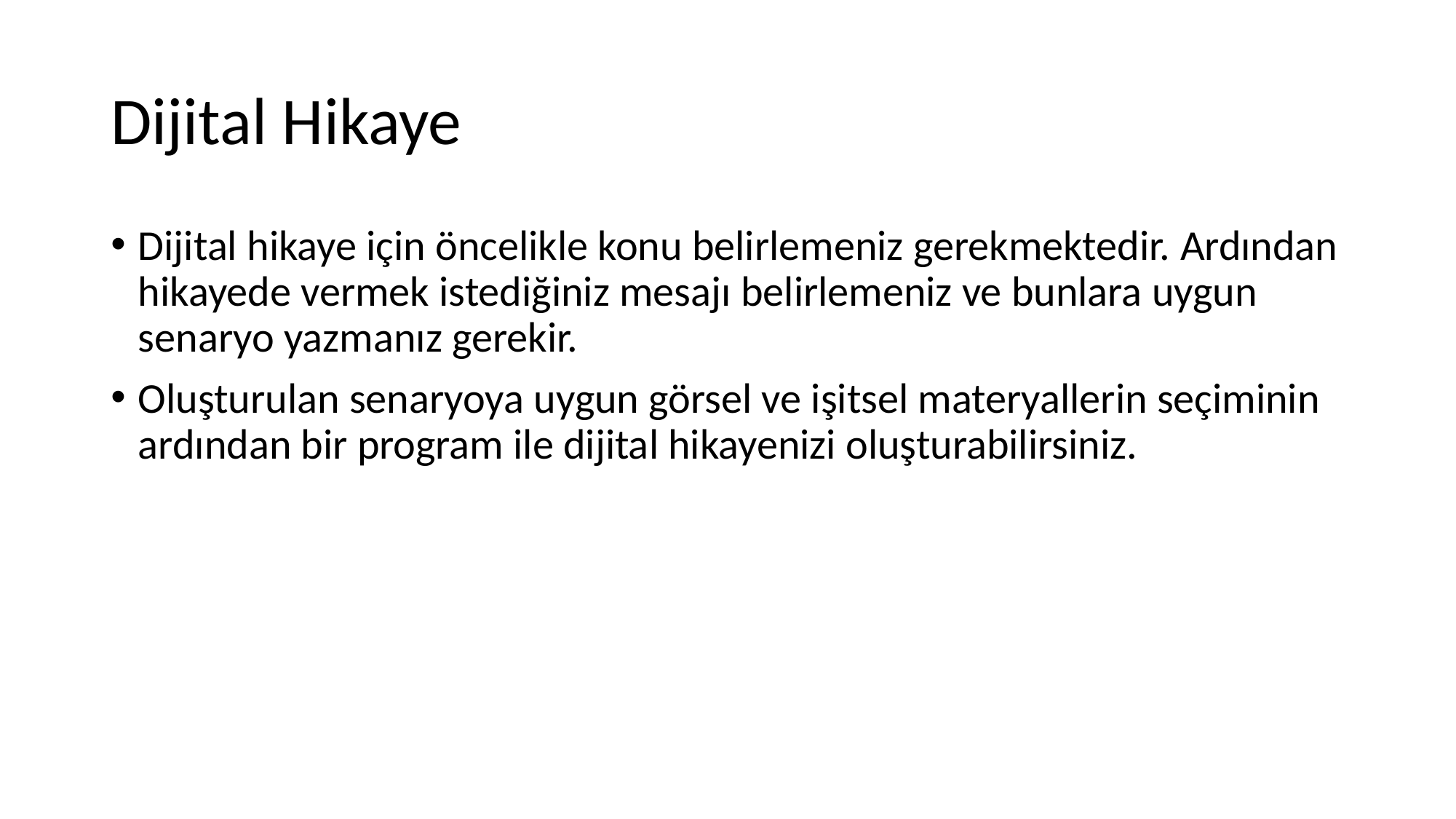

# Dijital Hikaye
Dijital hikaye için öncelikle konu belirlemeniz gerekmektedir. Ardından hikayede vermek istediğiniz mesajı belirlemeniz ve bunlara uygun senaryo yazmanız gerekir.
Oluşturulan senaryoya uygun görsel ve işitsel materyallerin seçiminin ardından bir program ile dijital hikayenizi oluşturabilirsiniz.